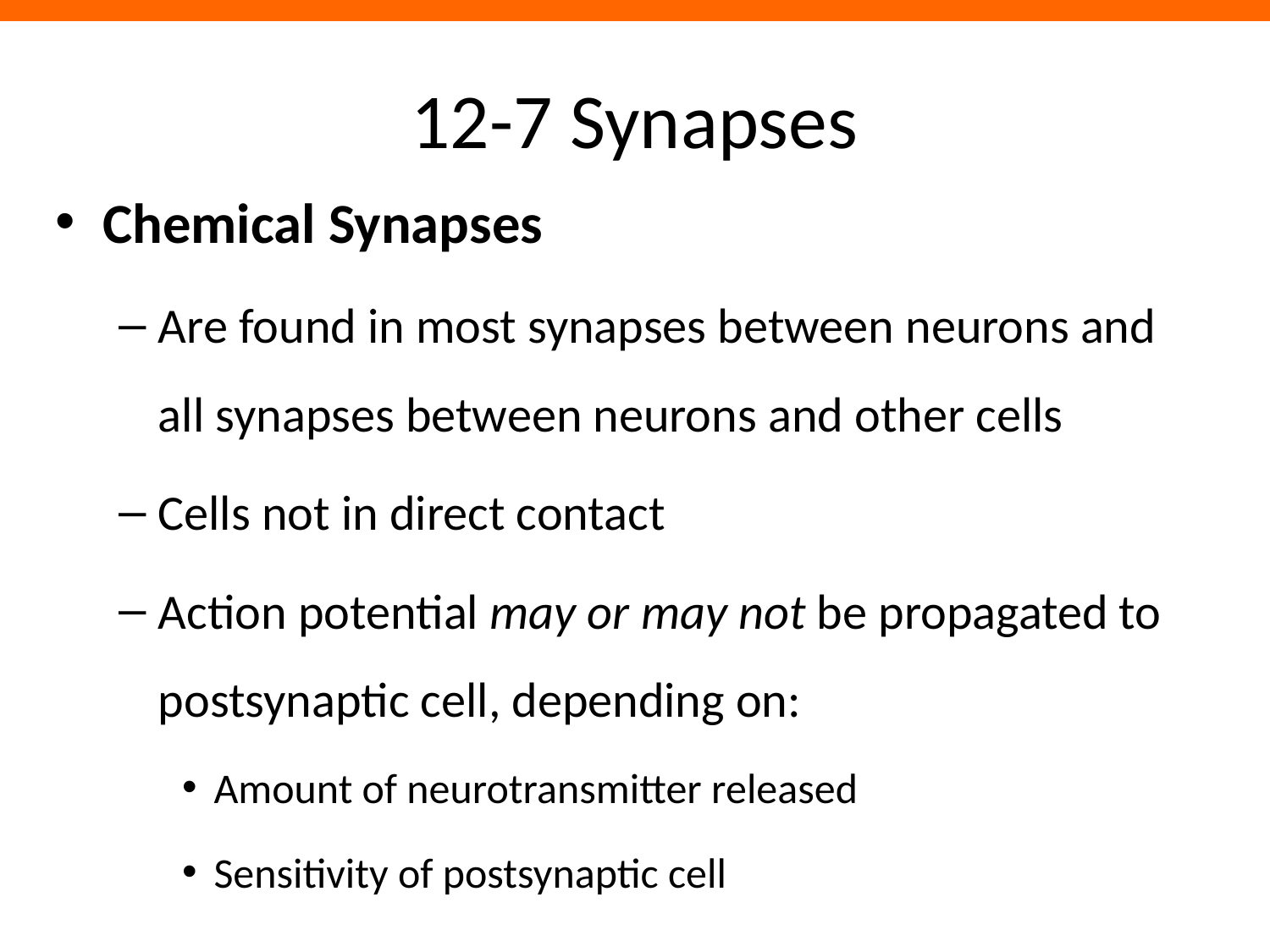

# 12-7 Synapses
Chemical Synapses
Are found in most synapses between neurons and all synapses between neurons and other cells
Cells not in direct contact
Action potential may or may not be propagated to postsynaptic cell, depending on:
Amount of neurotransmitter released
Sensitivity of postsynaptic cell